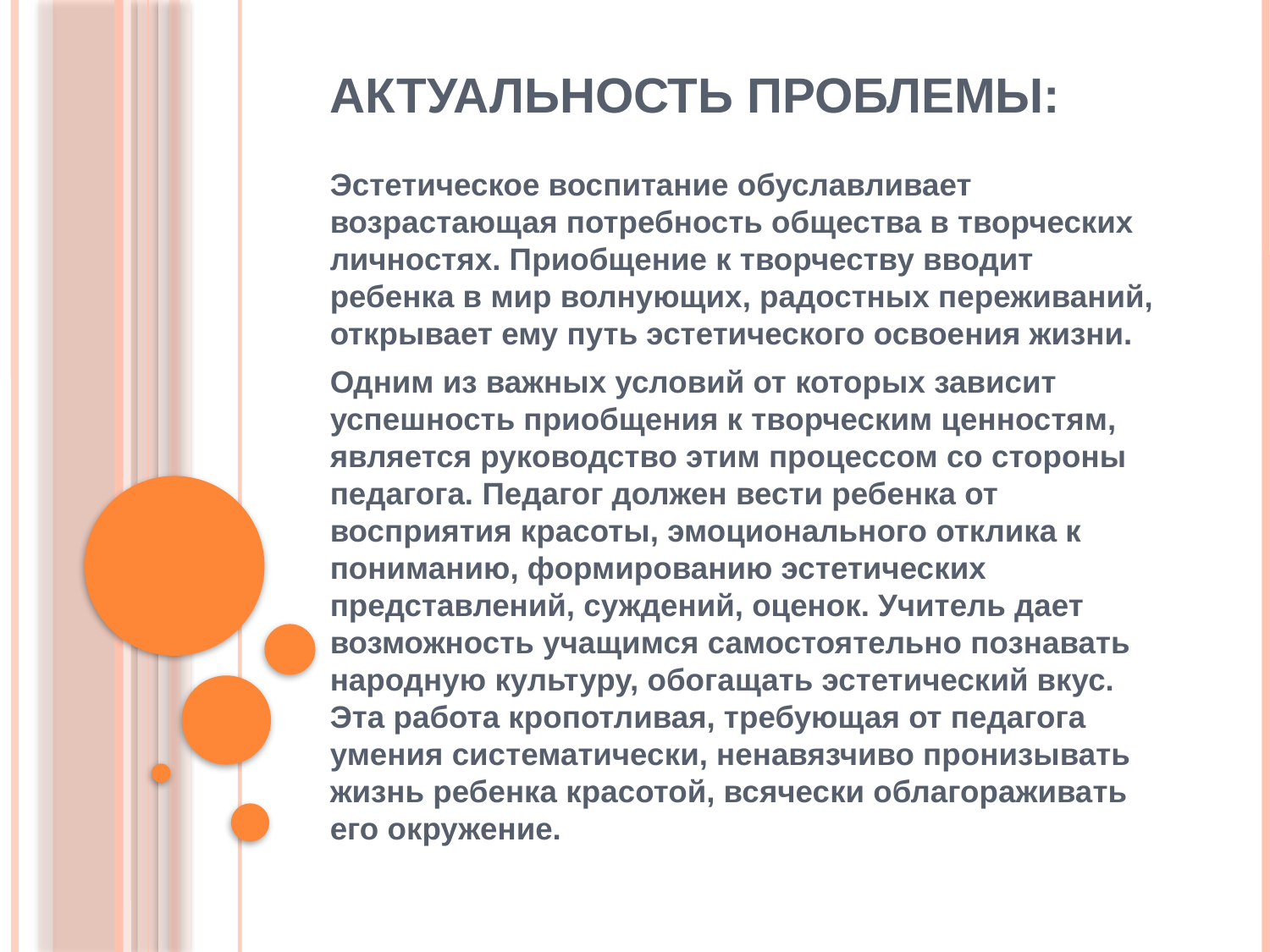

# Актуальность проблемы:
Эстетическое воспитание обуславливает возрастающая потребность общества в творческих личностях. Приобщение к творчеству вводит ребенка в мир волнующих, радостных переживаний, открывает ему путь эстетического освоения жизни.
Одним из важных условий от которых зависит успешность приобщения к творческим ценностям, является руководство этим процессом со стороны педагога. Педагог должен вести ребенка от  восприятия красоты, эмоционального отклика к пониманию, формированию эстетических представлений, суждений, оценок. Учитель дает возможность учащимся самостоятельно познавать народную культуру, обогащать эстетический вкус. Эта работа кропотливая, требующая от педагога умения систематически, ненавязчиво пронизывать жизнь ребенка красотой, всячески облагораживать его окружение.